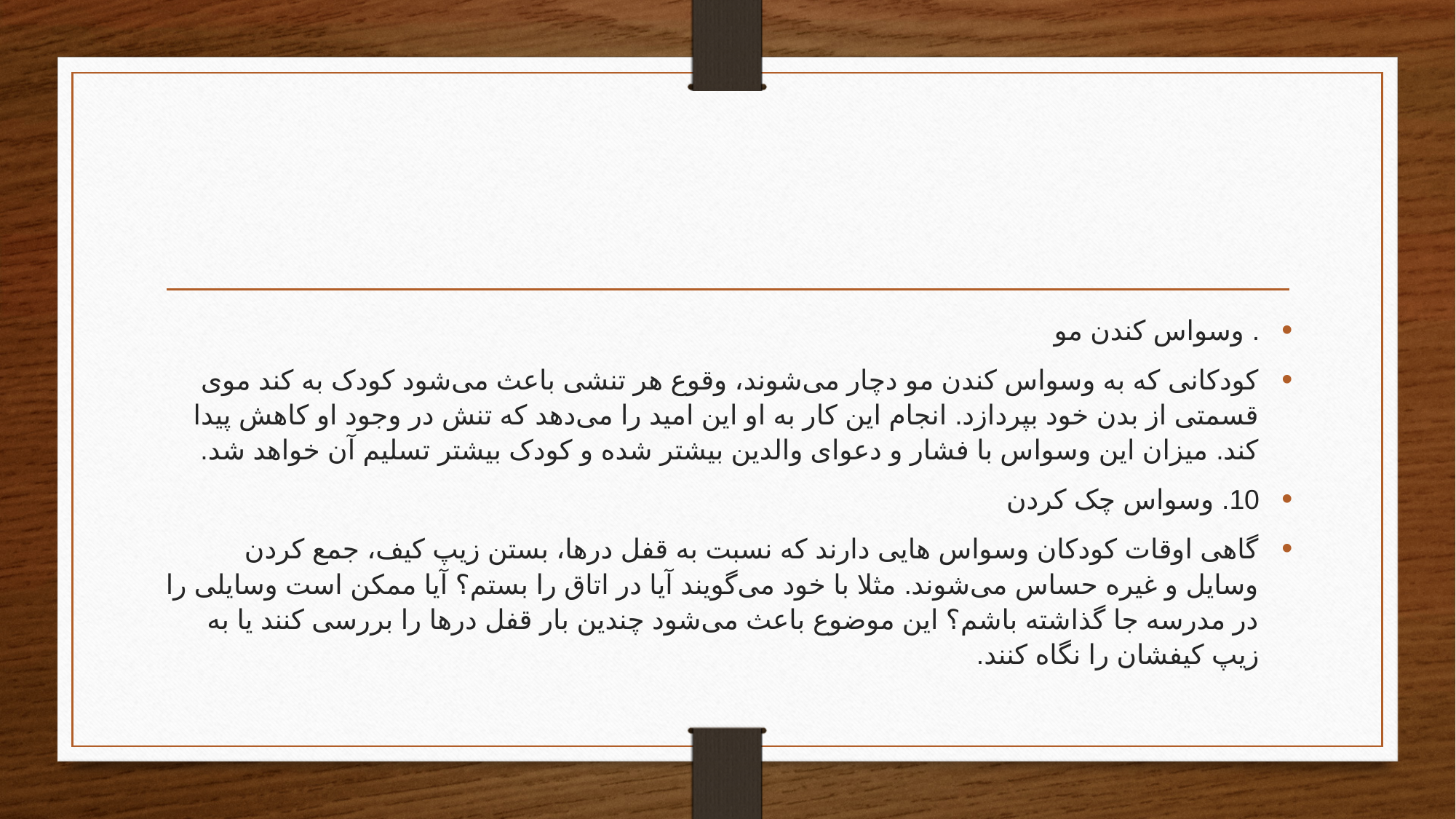

#
. وسواس کندن مو
کودکانی که به وسواس کندن مو دچار می‌شوند، وقوع هر تنشی باعث می‌شود کودک به کند موی قسمتی از بدن خود بپردازد. انجام این کار به او این امید را می‌دهد که تنش در وجود او کاهش پیدا کند. میزان این وسواس با فشار و دعوای والدین بیشتر شده و کودک بیشتر تسلیم آن خواهد شد.
10. وسواس چک کردن
گاهی اوقات کودکان وسواس‌ هایی دارند که نسبت به قفل درها، بستن زیپ کیف، جمع کردن وسایل و غیره حساس می‌شوند. مثلا با خود می‌گویند آیا در اتاق را بستم؟ آیا ممکن است وسایلی را در مدرسه جا گذاشته باشم؟ این موضوع باعث می‌شود چندین بار قفل درها را بررسی کنند یا به زیپ کیفشان را نگاه کنند.